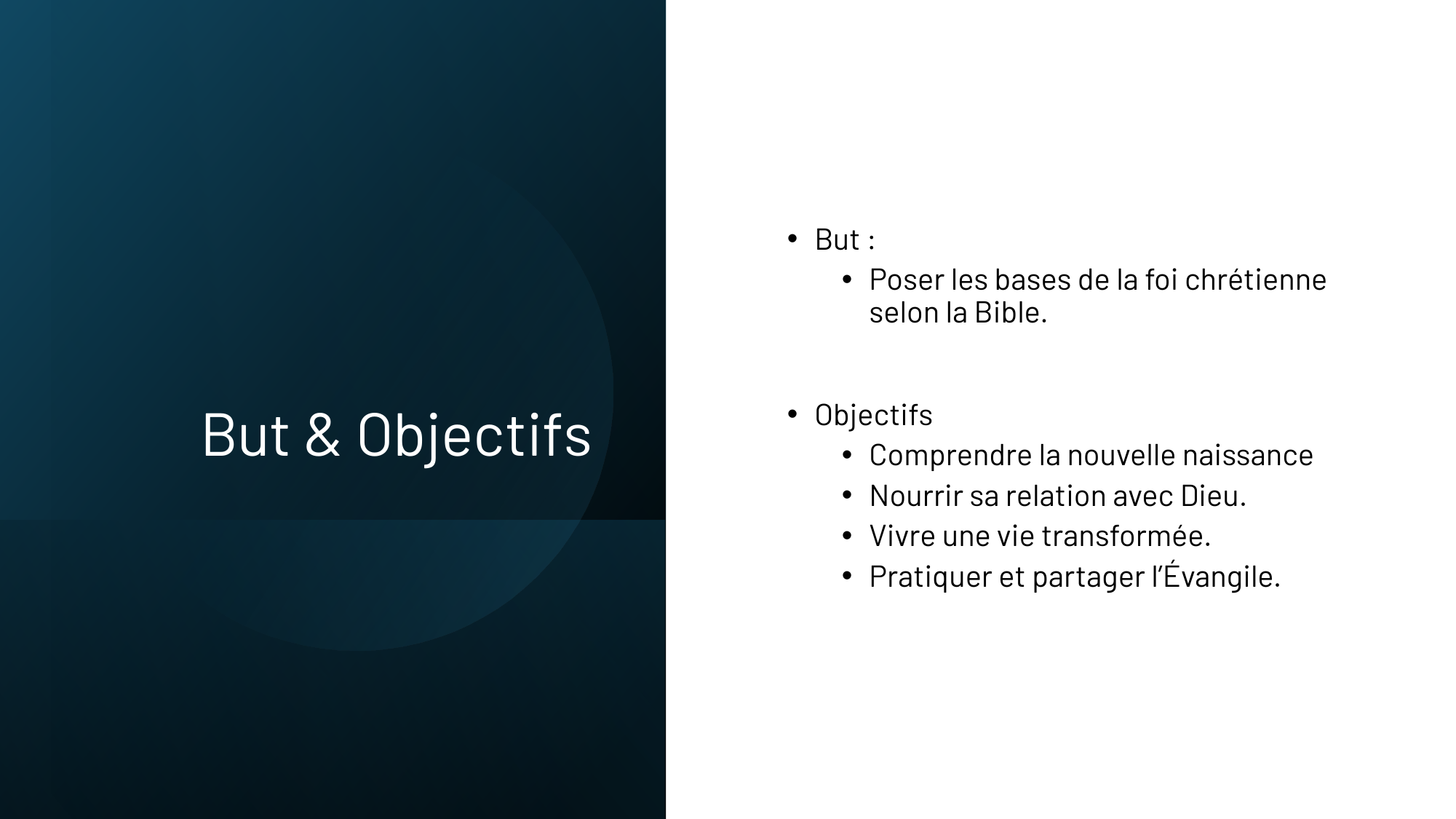

# But & Objectifs

But :
Poser les bases de la foi chrétienne selon la Bible.

Objectifs
Comprendre la nouvelle naissance
Nourrir sa relation avec Dieu.
Vivre une vie transformée.
Pratiquer et partager l’Évangile.